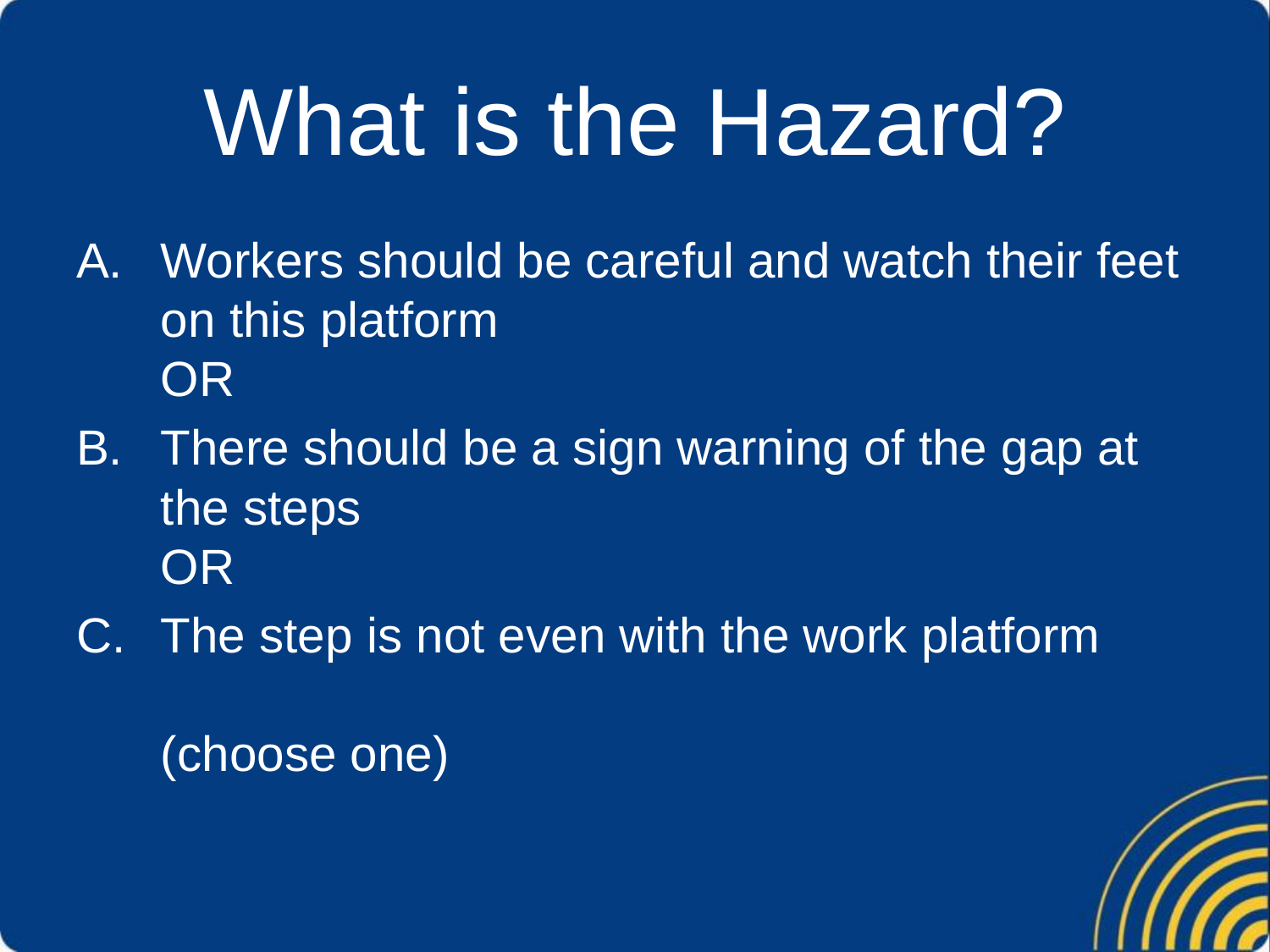

# What is the Hazard?
Workers should be careful and watch their feet on this platform
OR
There should be a sign warning of the gap at the steps
OR
The step is not even with the work platform
(choose one)